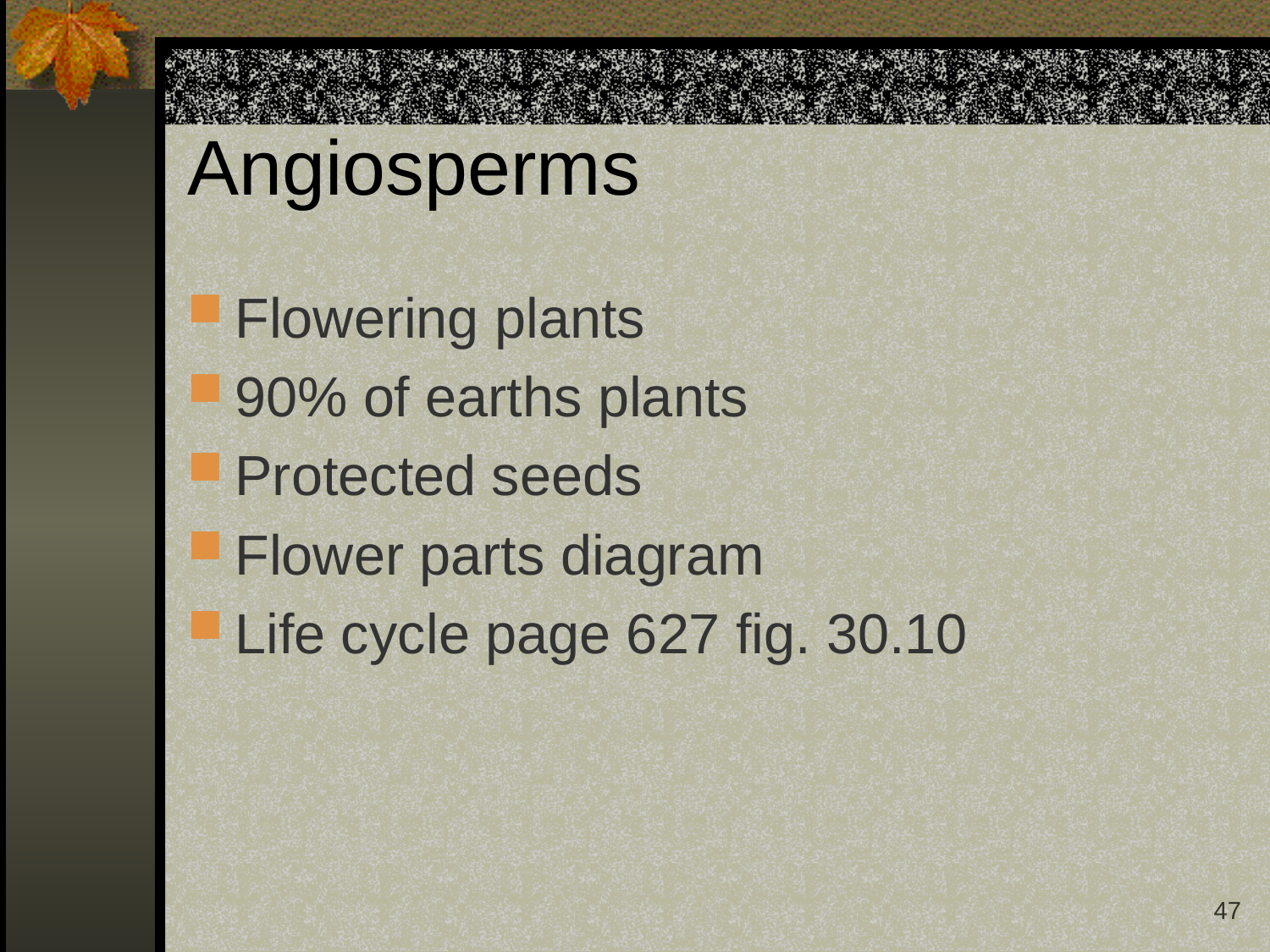

# Angiosperms
Flowering plants
90% of earths plants
Protected seeds
Flower parts diagram
Life cycle page 627 fig. 30.10

47